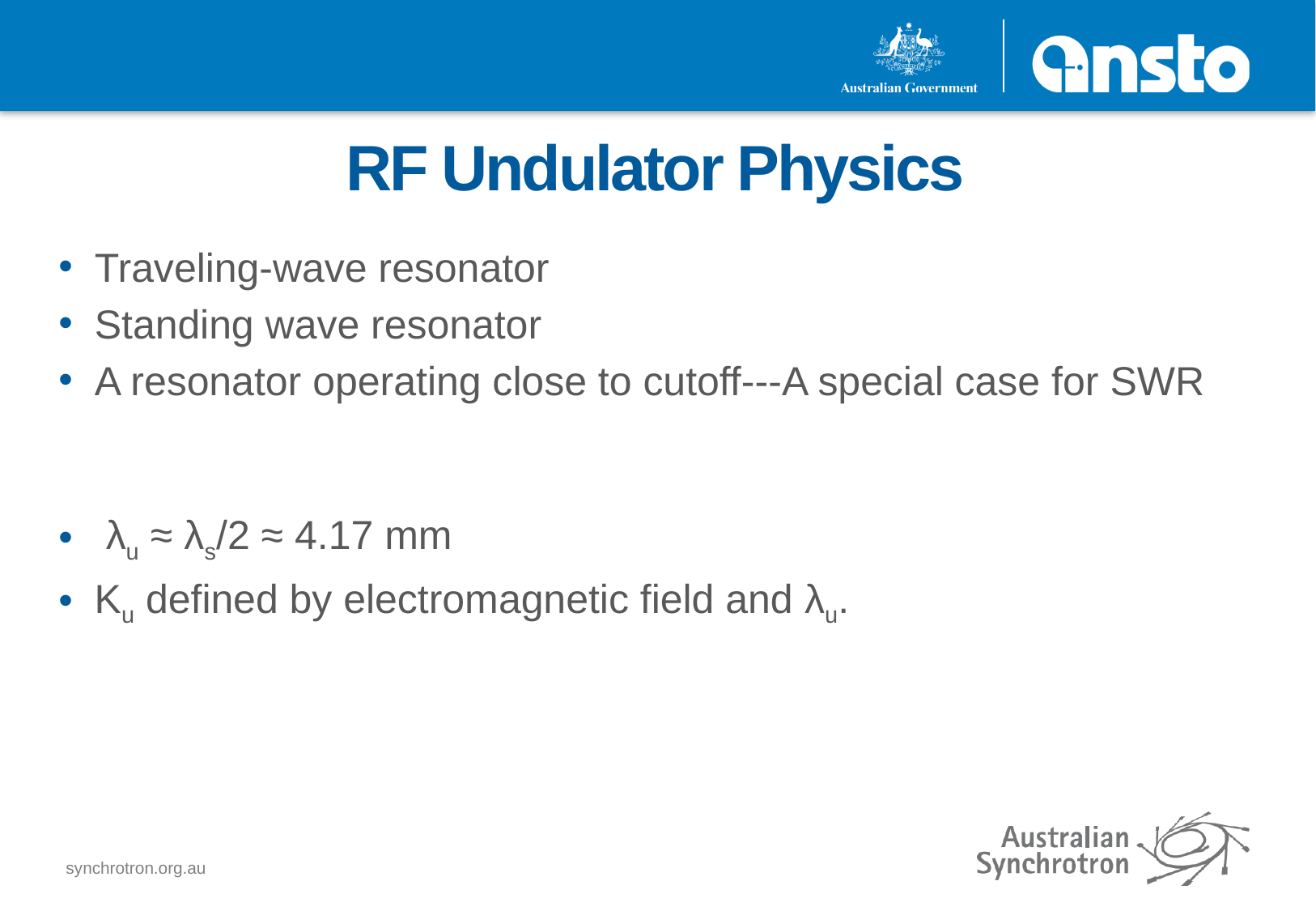

RF Undulator Physics
Traveling-wave resonator
Standing wave resonator
A resonator operating close to cutoff---A special case for SWR
 λu ≈ λs/2 ≈ 4.17 mm
Ku defined by electromagnetic field and λu.